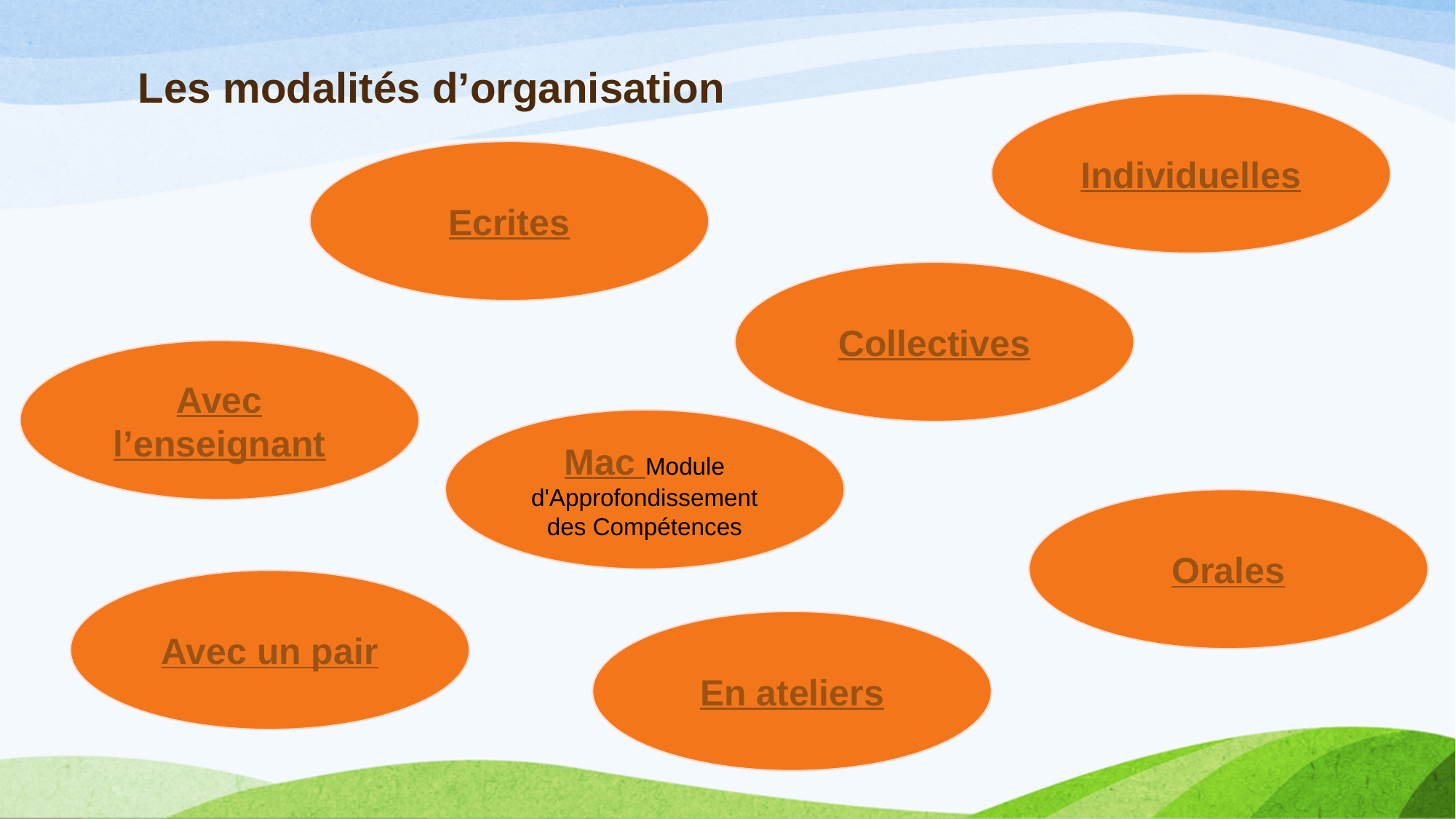

# Les modalités d’organisation
Individuelles

Ecrites
Collectives
Avec l’enseignant
Mac Module d'Approfondissement des Compétences
Orales
Avec un pair
En ateliers